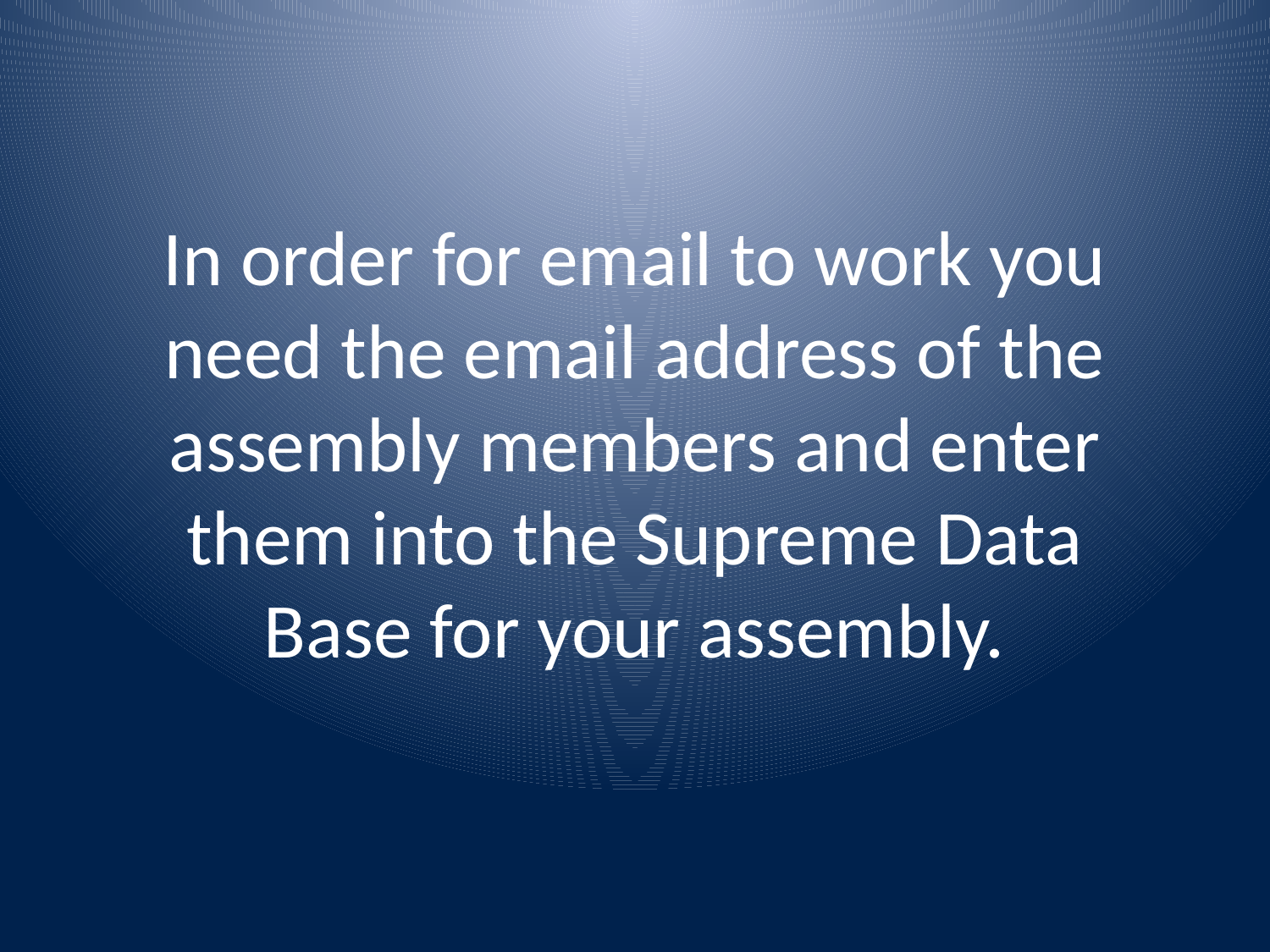

In order for email to work you need the email address of the assembly members and enter them into the Supreme Data Base for your assembly.